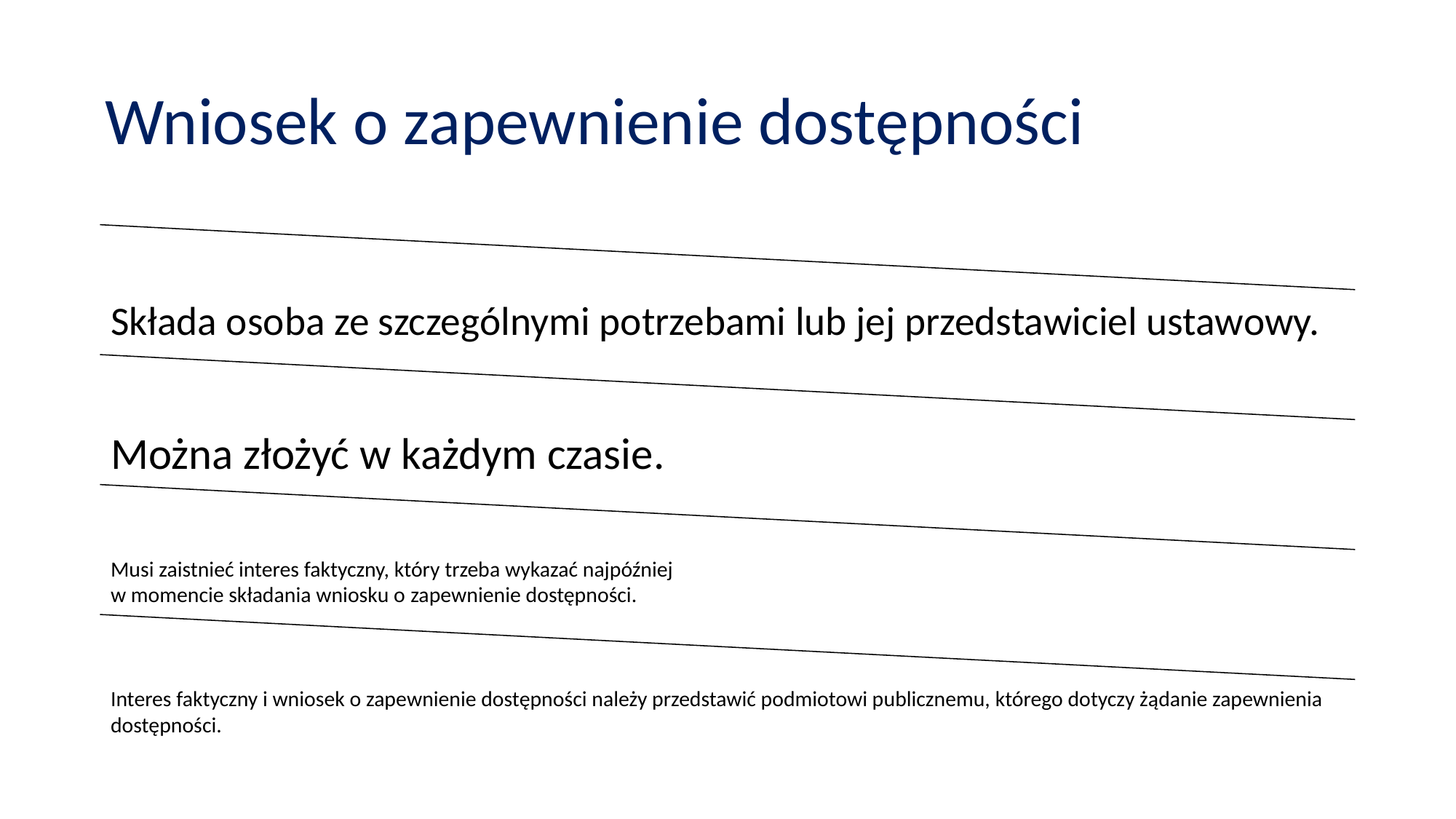

# Wniosek o zapewnienie dostępności
Składa osoba ze szczególnymi potrzebami lub jej przedstawiciel ustawowy.
Można złożyć w każdym czasie.
Musi zaistnieć interes faktyczny, który trzeba wykazać najpóźniej
w momencie składania wniosku o zapewnienie dostępności.
Interes faktyczny i wniosek o zapewnienie dostępności należy przedstawić podmiotowi publicznemu, którego dotyczy żądanie zapewnienia dostępności.